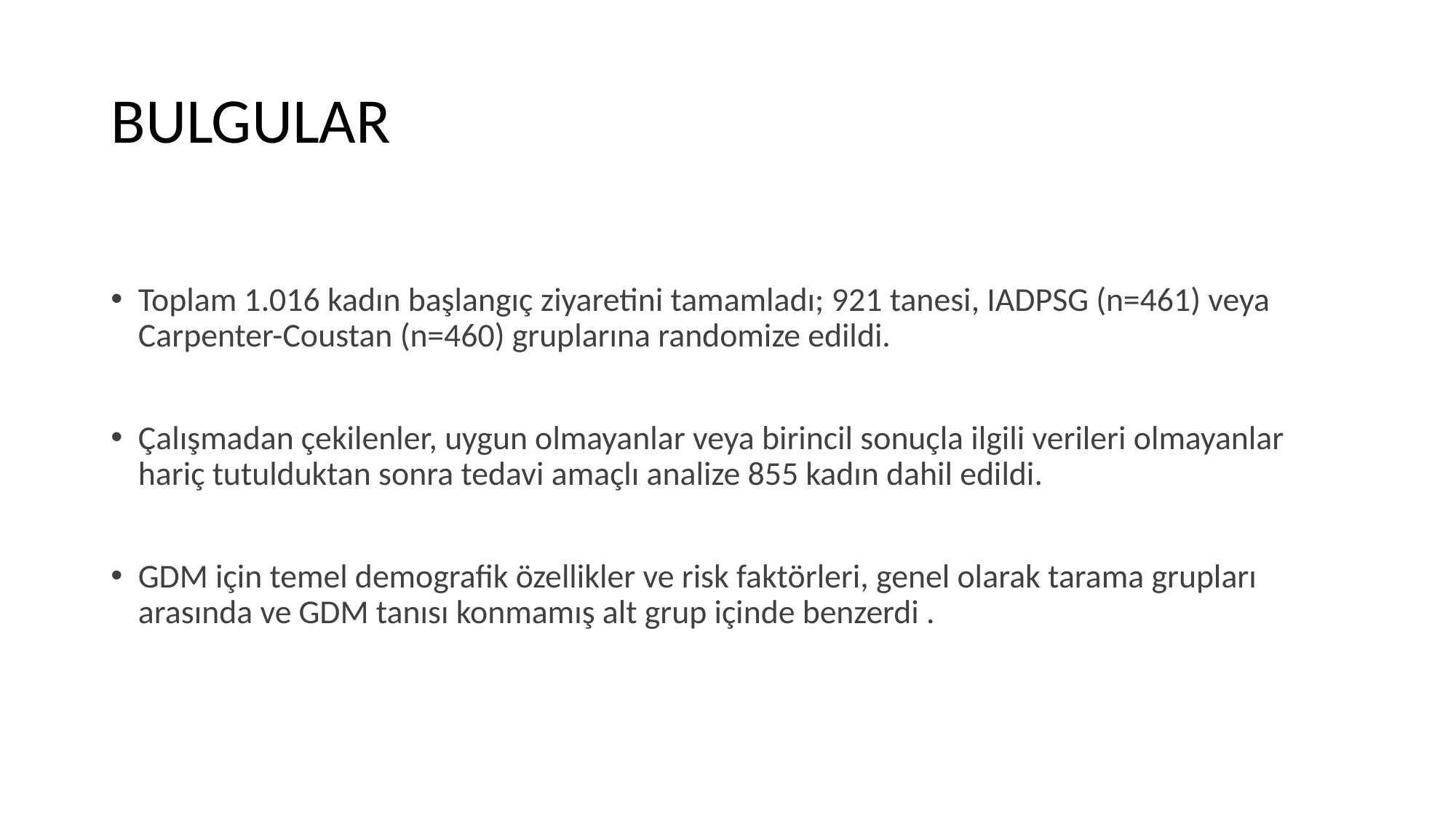

# BULGULAR

Toplam 1.016 kadın başlangıç ​​ziyaretini tamamladı; 921 tanesi, IADPSG (n=461) veya Carpenter-Coustan (n=460) gruplarına randomize edildi.

Çalışmadan çekilenler, uygun olmayanlar veya birincil sonuçla ilgili verileri olmayanlar hariç tutulduktan sonra tedavi amaçlı analize 855 kadın dahil edildi.

GDM için temel demografik özellikler ve risk faktörleri, genel olarak tarama grupları arasında ve GDM tanısı konmamış alt grup içinde benzerdi .